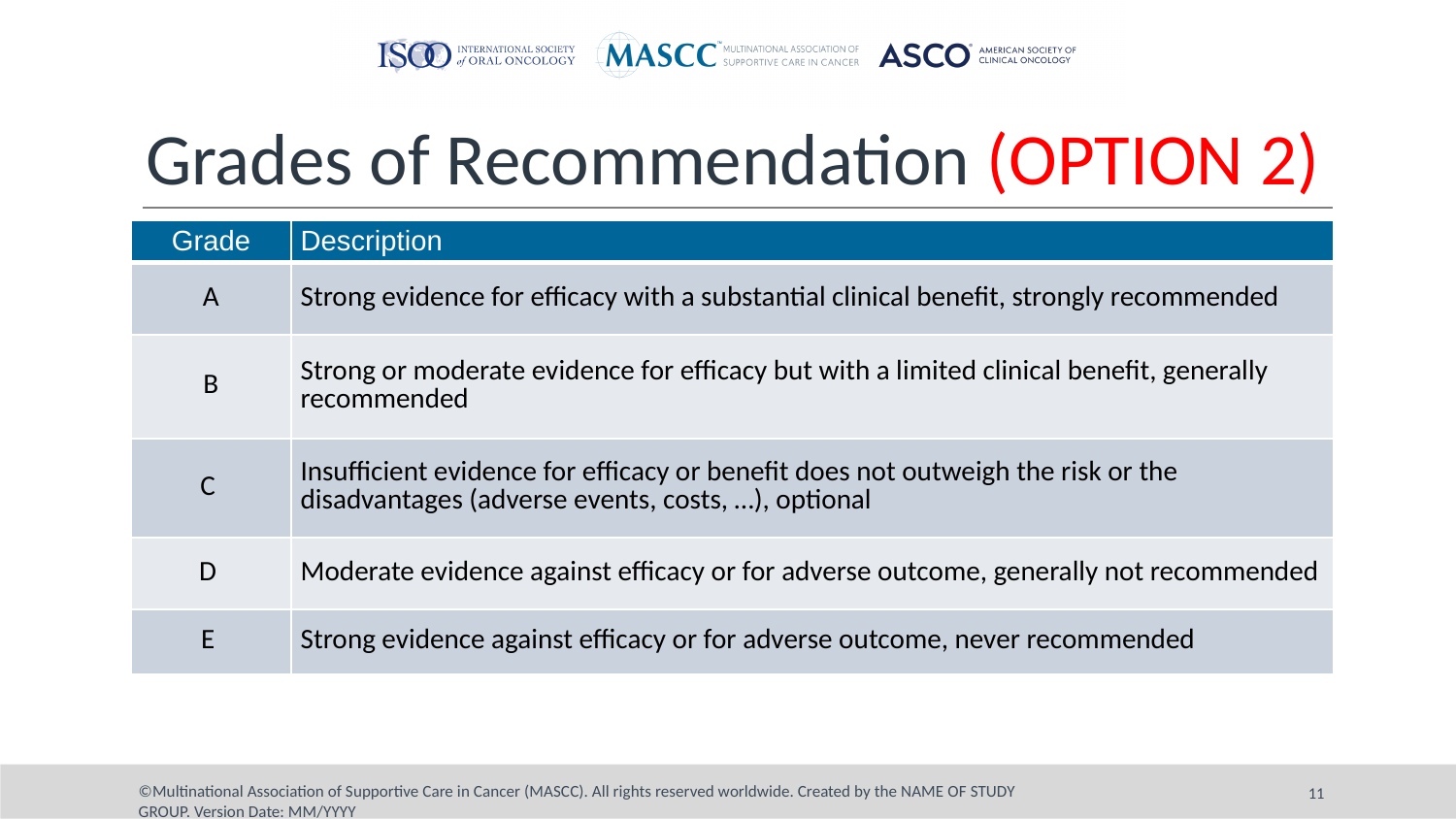

# Grades of Recommendation (OPTION 2)
| Grade | Description |
| --- | --- |
| A | Strong evidence for efficacy with a substantial clinical benefit, strongly recommended |
| B | Strong or moderate evidence for efficacy but with a limited clinical benefit, generally recommended |
| C | Insufficient evidence for efficacy or benefit does not outweigh the risk or the disadvantages (adverse events, costs, …), optional |
| D | Moderate evidence against efficacy or for adverse outcome, generally not recommended |
| E | Strong evidence against efficacy or for adverse outcome, never recommended |
11
©Multinational Association of Supportive Care in Cancer (MASCC). All rights reserved worldwide. Created by the NAME OF STUDY GROUP. Version Date: MM/YYYY